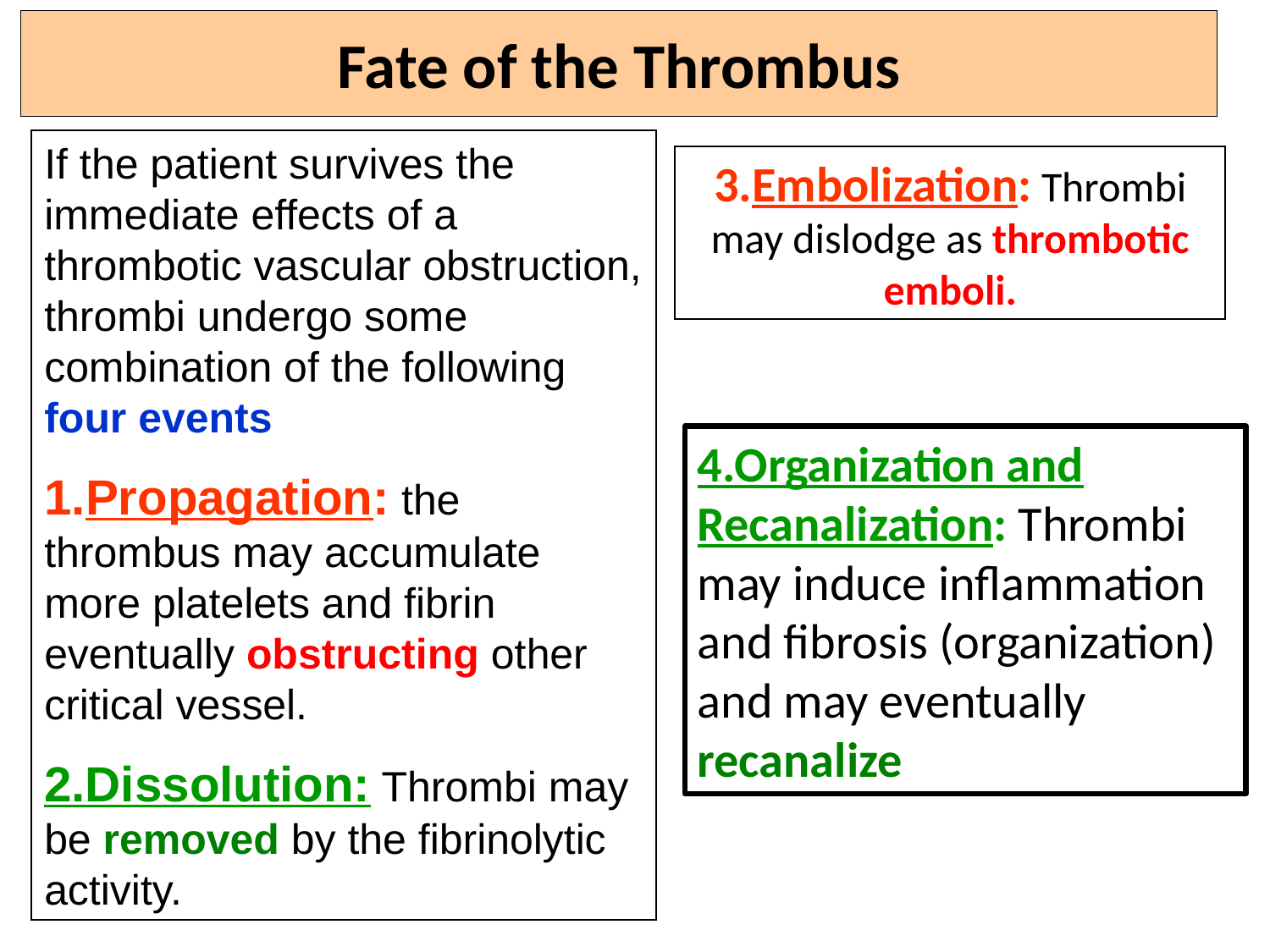

# Fate of the Thrombus
If the patient survives the immediate effects of a thrombotic vascular obstruction, thrombi undergo some combination of the following four events
1.Propagation: the thrombus may accumulate more platelets and fibrin eventually obstructing other critical vessel.
2.Dissolution: Thrombi may be removed by the fibrinolytic activity.
3.Embolization: Thrombi may dislodge as thrombotic emboli.
4.Organization and Recanalization: Thrombi may induce inflammation and fibrosis (organization) and may eventually recanalize